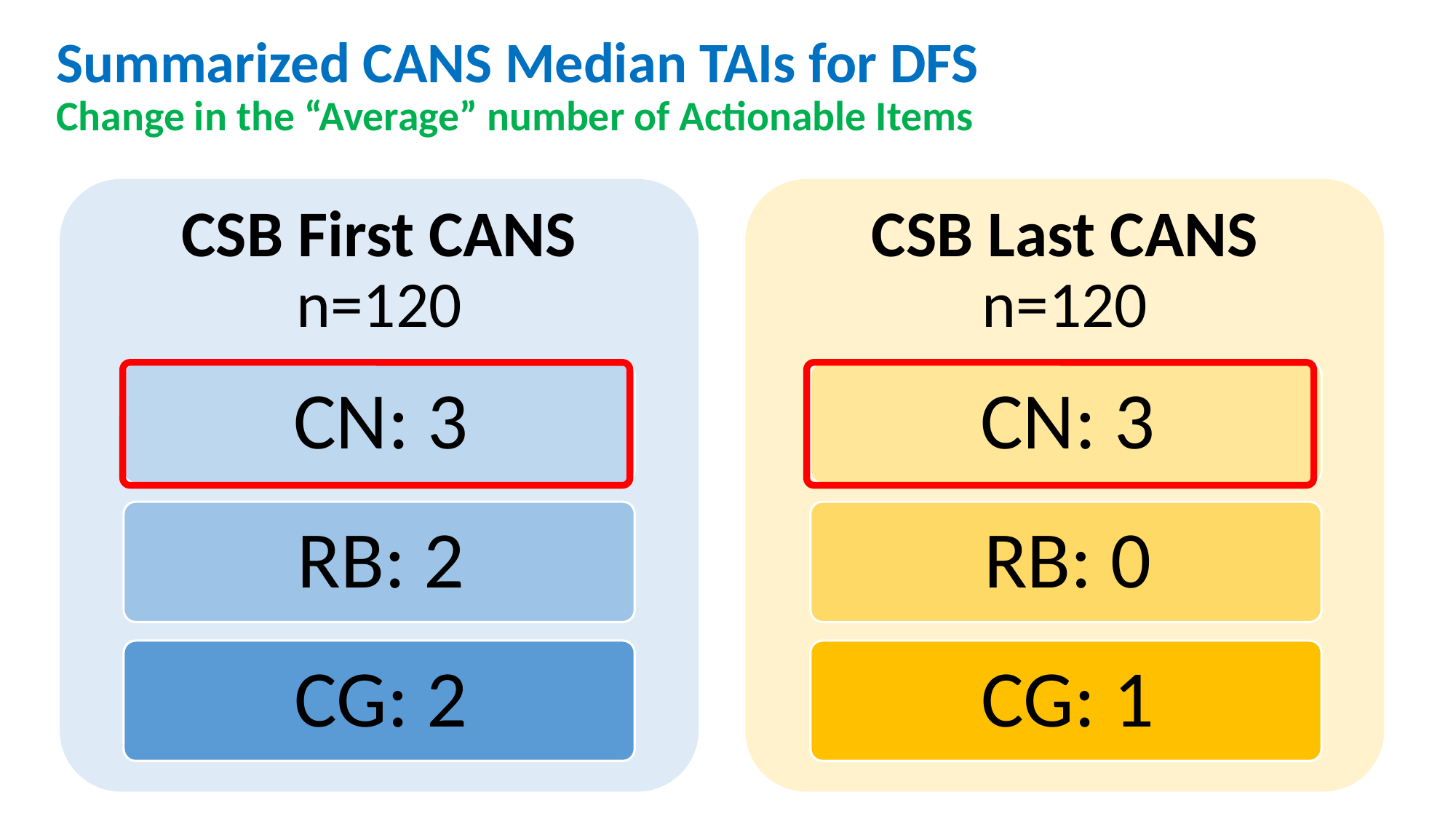

# Summarized CANS Median TAIs for DFS Change in the “Average” number of Actionable Items
CSB First CANS
n=120
CN: 3
RB: 2
CG: 2
CSB Last CANS
n=120
CN: 3
RB: 0
CG: 1